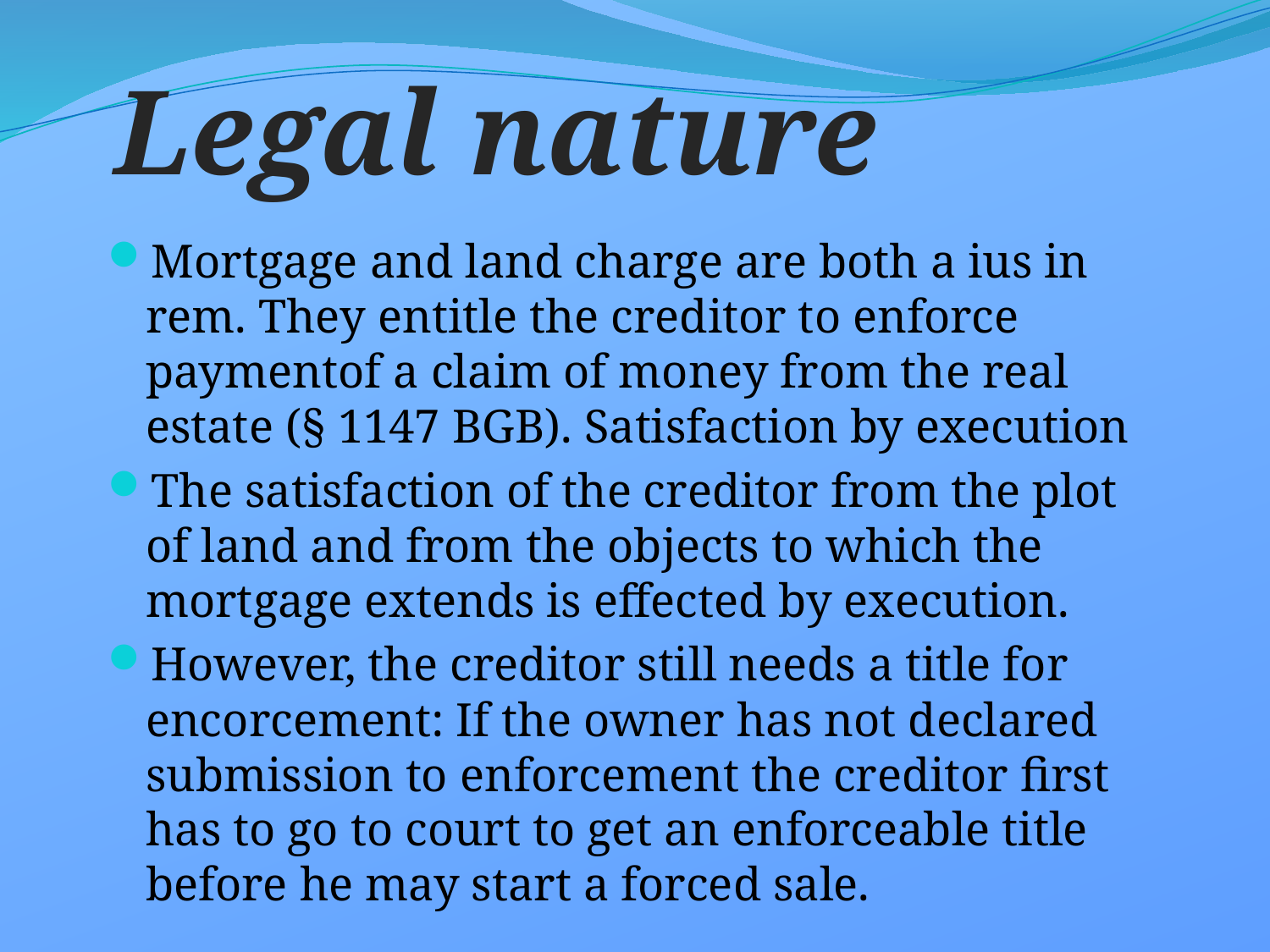

# Legal nature
Mortgage and land charge are both a ius in rem. They entitle the creditor to enforce paymentof a claim of money from the real estate (§ 1147 BGB). Satisfaction by execution
The satisfaction of the creditor from the plot of land and from the objects to which the mortgage extends is effected by execution.
However, the creditor still needs a title for encorcement: If the owner has not declared submission to enforcement the creditor first has to go to court to get an enforceable title before he may start a forced sale.